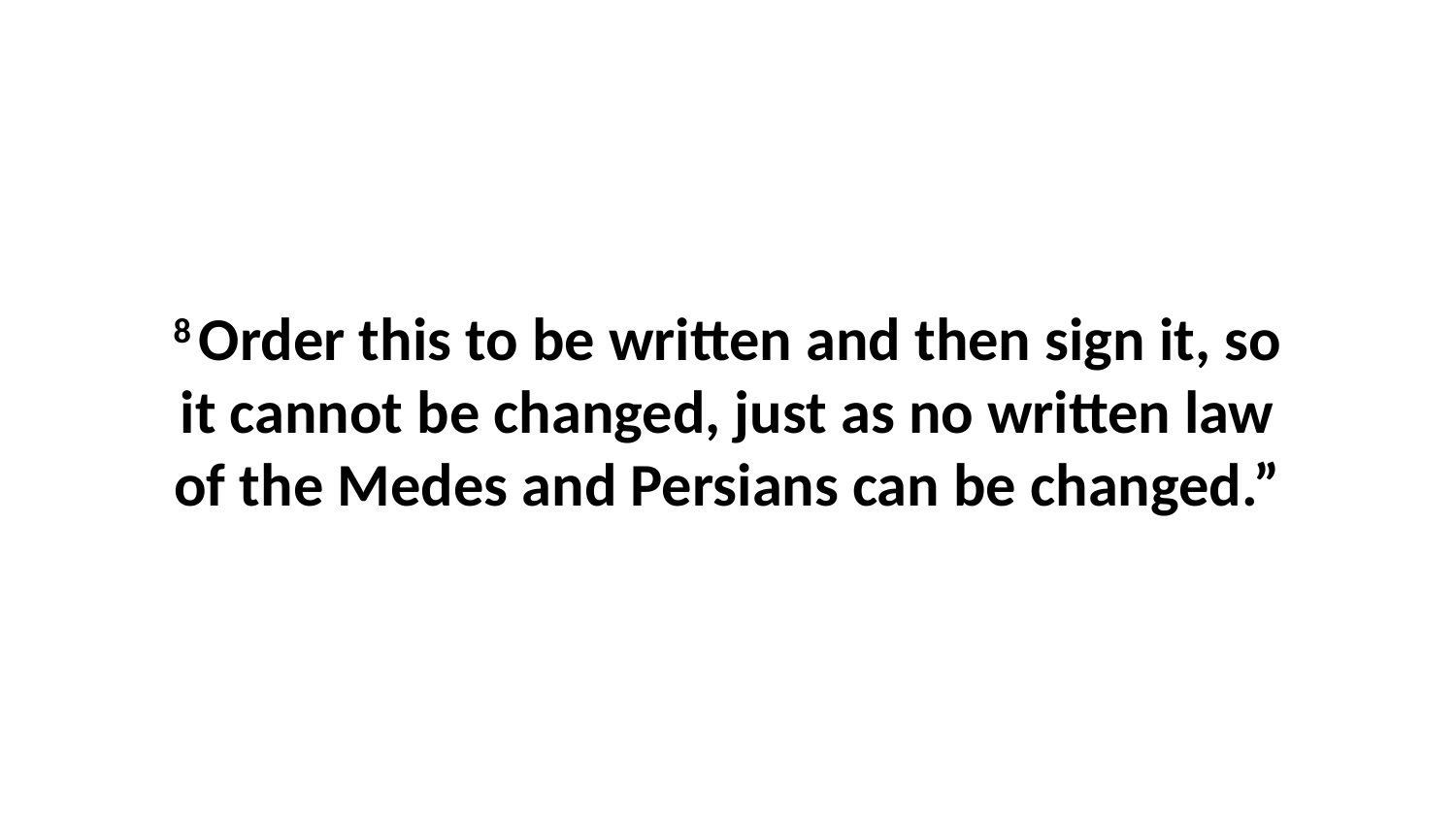

8 Order this to be written and then sign it, so it cannot be changed, just as no written law of the Medes and Persians can be changed.”